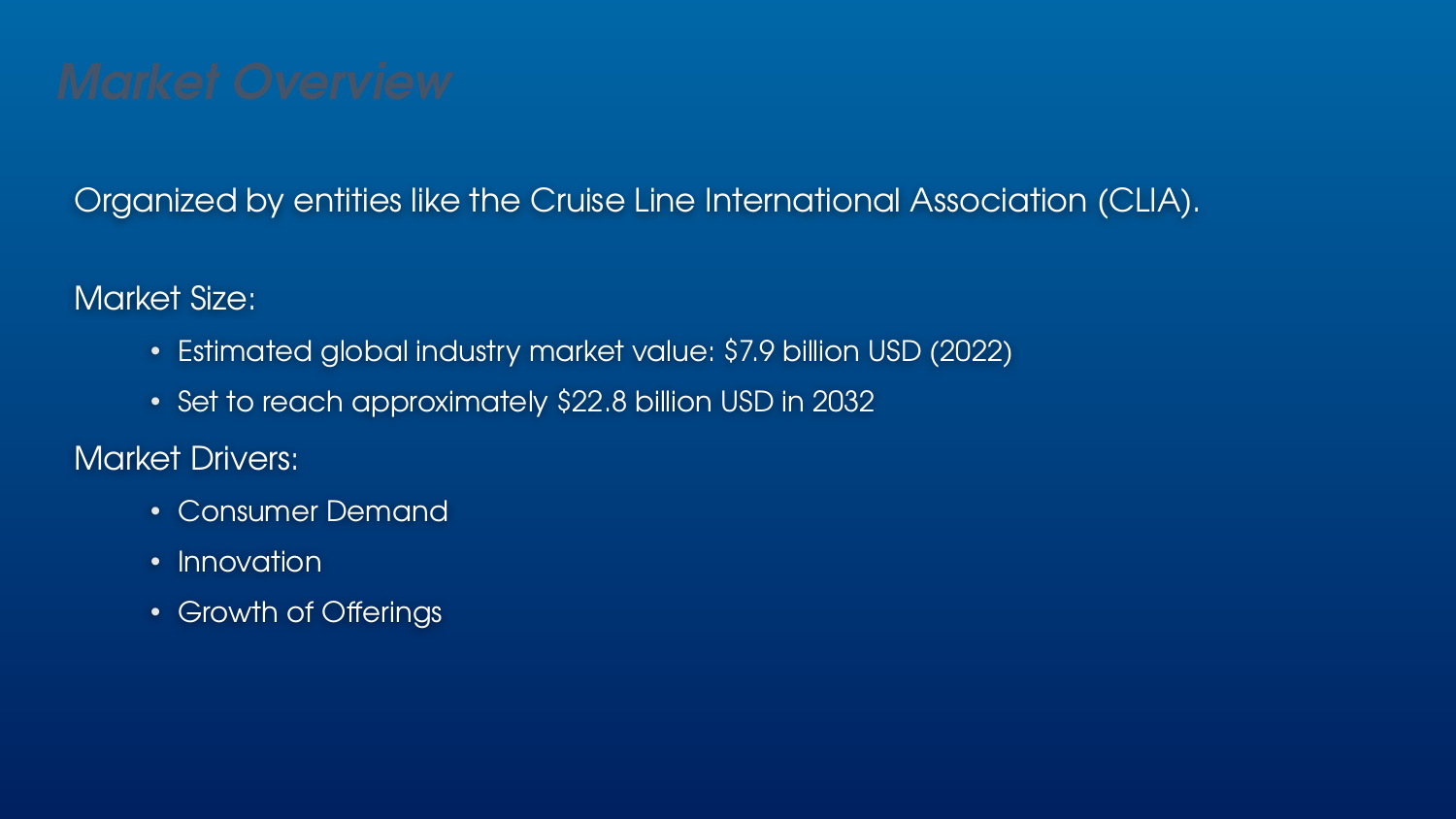

Market Overview
Organized by entities like the Cruise Line International Association (CLIA).

Market Size:
Estimated global industry market value: $7.9 billion USD (2022)
Set to reach approximately $22.8 billion USD in 2032
Market Drivers:
Consumer Demand
Innovation
Growth of Offerings